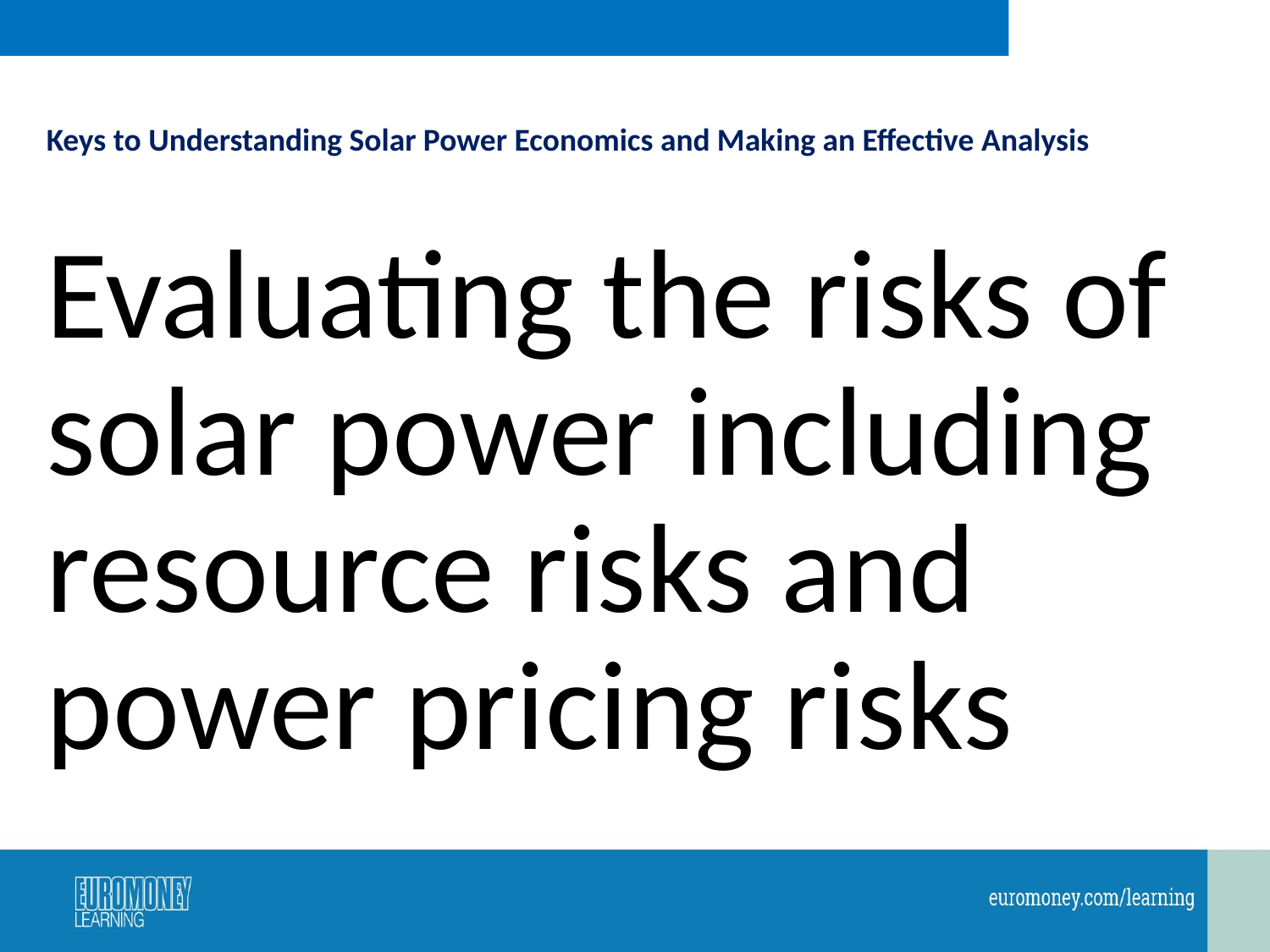

# Keys to Understanding Solar Power Economics and Making an Effective Analysis
Evaluating the risks of solar power including resource risks and power pricing risks